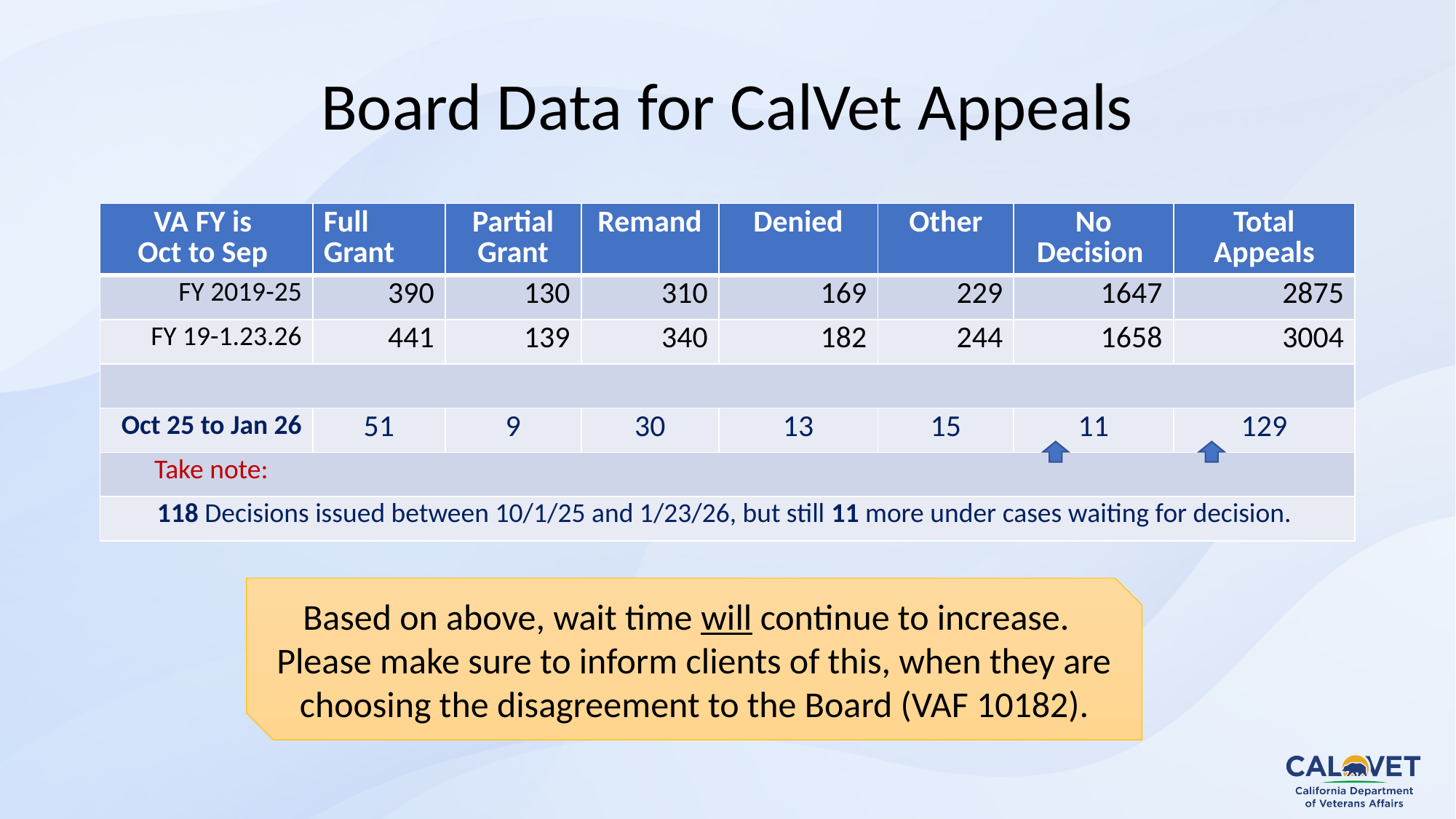

# Board Data for CalVet Appeals
| VA FY is Oct to Sep | Full Grant | Partial Grant | Remand | Denied | Other | No Decision | Total Appeals |
| --- | --- | --- | --- | --- | --- | --- | --- |
| FY 2019-25 | 390 | 130 | 310 | 169 | 229 | 1647 | 2875 |
| FY 19-1.23.26 | 441 | 139 | 340 | 182 | 244 | 1658 | 3004 |
|  |  |  |  |  |  |  |  |
| Oct 25 to Jan 26 | 51 | 9 | 30 | 13 | 15 | 11 | 129 |
| Take note: |  |  |  |  |  |  |  |
| 118 Decisions issued between 10/1/25 and 1/23/26, but still 11 more under cases waiting for decision. |  |  |  |  |  |  |  |

Based on above, wait time will continue to increase.
Please make sure to inform clients of this, when they are choosing the disagreement to the Board (VAF 10182).